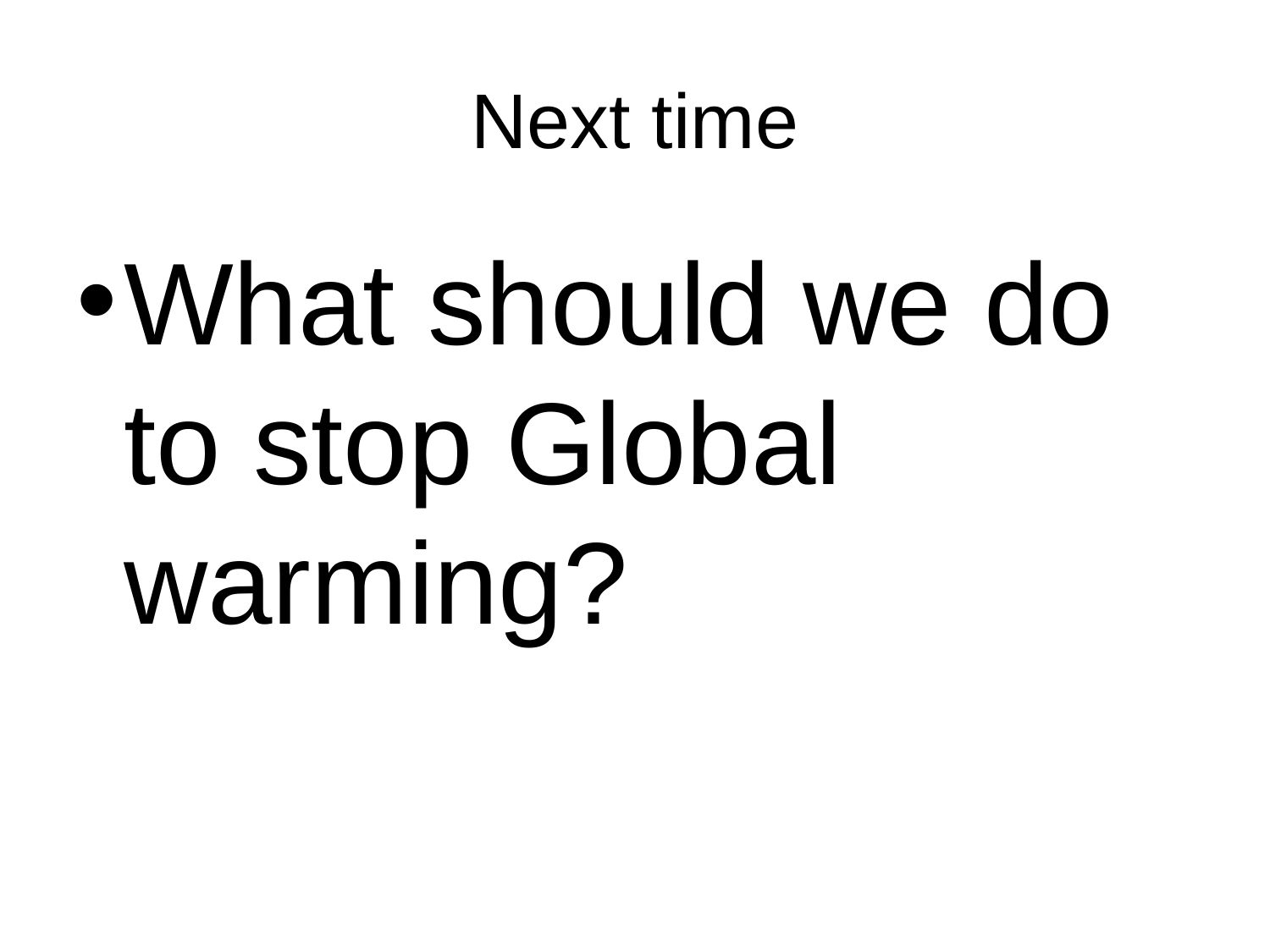

# Next time
What should we do to stop Global warming?